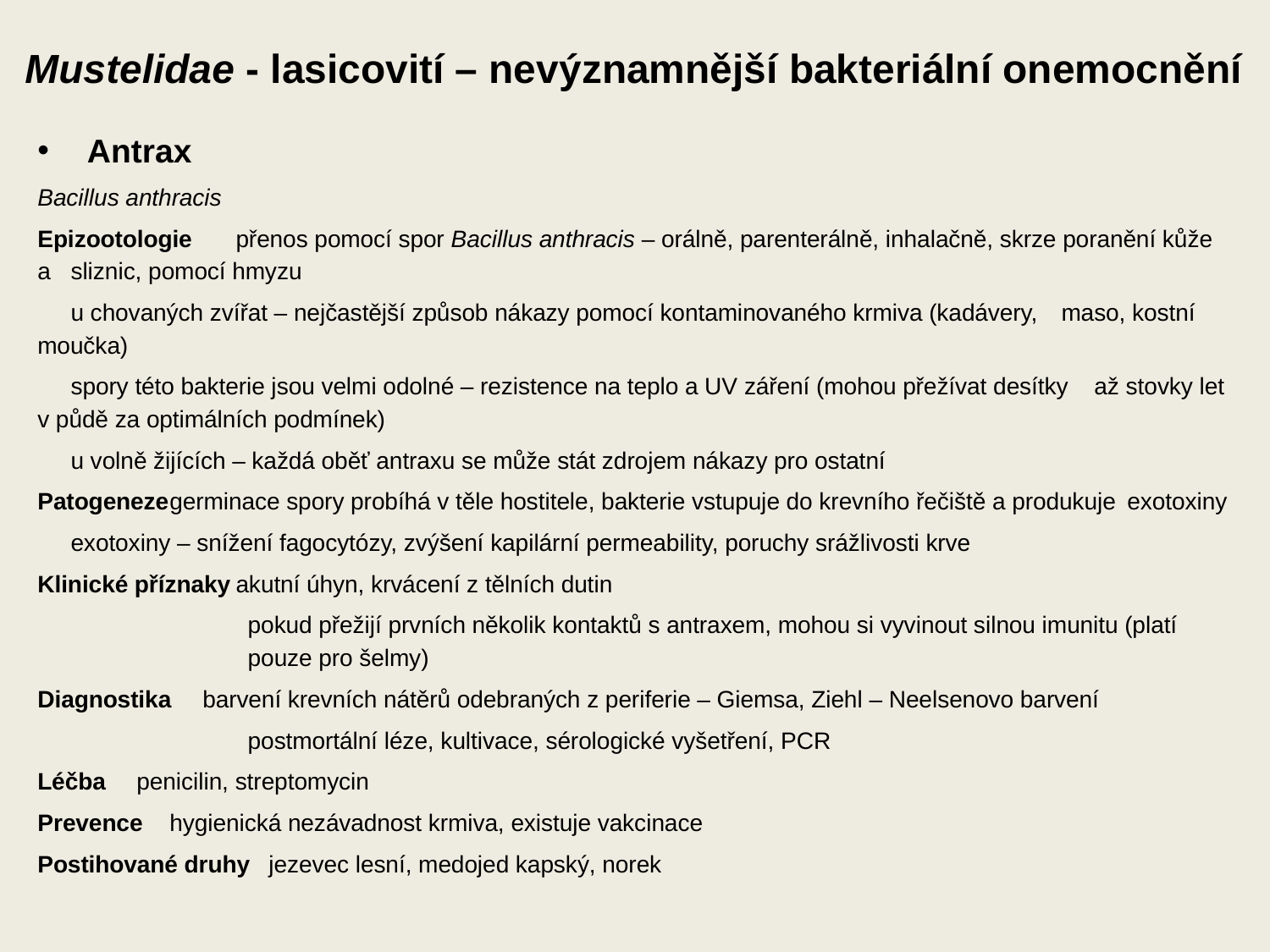

# Mustelidae - lasicovití – nevýznamnější bakteriální onemocnění
Antrax
Bacillus anthracis
Epizootologie		přenos pomocí spor Bacillus anthracis – orálně, parenterálně, inhalačně, skrze poranění kůže a 				sliznic, pomocí hmyzu
				u chovaných zvířat – nejčastější způsob nákazy pomocí kontaminovaného krmiva (kadávery, 				maso, kostní moučka)
				spory této bakterie jsou velmi odolné – rezistence na teplo a UV záření (mohou přežívat desítky 				až stovky let v půdě za optimálních podmínek)
				u volně žijících – každá oběť antraxu se může stát zdrojem nákazy pro ostatní
Patogeneze		germinace spory probíhá v těle hostitele, bakterie vstupuje do krevního řečiště a produkuje 		exotoxiny
		exotoxiny – snížení fagocytózy, zvýšení kapilární permeability, poruchy srážlivosti krve
Klinické příznaky	akutní úhyn, krvácení z tělních dutin
	pokud přežijí prvních několik kontaktů s antraxem, mohou si vyvinout silnou imunitu (platí 	pouze pro šelmy)
Diagnostika	barvení krevních nátěrů odebraných z periferie – Giemsa, Ziehl – Neelsenovo barvení
	postmortální léze, kultivace, sérologické vyšetření, PCR
Léčba		penicilin, streptomycin
Prevence		hygienická nezávadnost krmiva, existuje vakcinace
Postihované druhy 	jezevec lesní, medojed kapský, norek